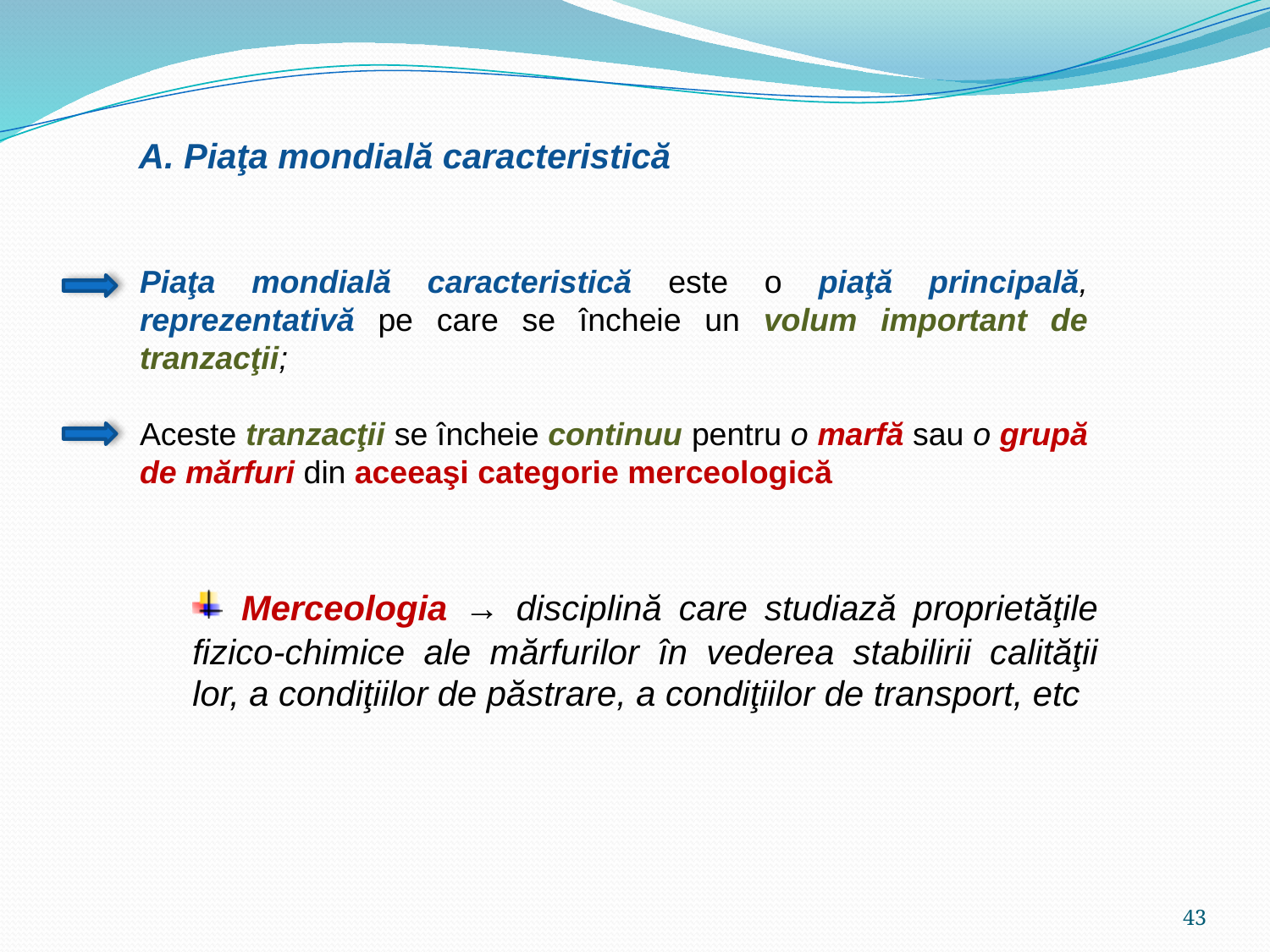

A. Piaţa mondială caracteristică
Piaţa mondială caracteristică este o piaţă principală, reprezentativă pe care se încheie un volum important de tranzacţii;

Aceste tranzacţii se încheie continuu pentru o marfă sau o grupă de mărfuri din aceeaşi categorie merceologică

 Merceologia → disciplină care studiază proprietăţile fizico-chimice ale mărfurilor în vederea stabilirii calităţii lor, a condiţiilor de păstrare, a condiţiilor de transport, etc
43